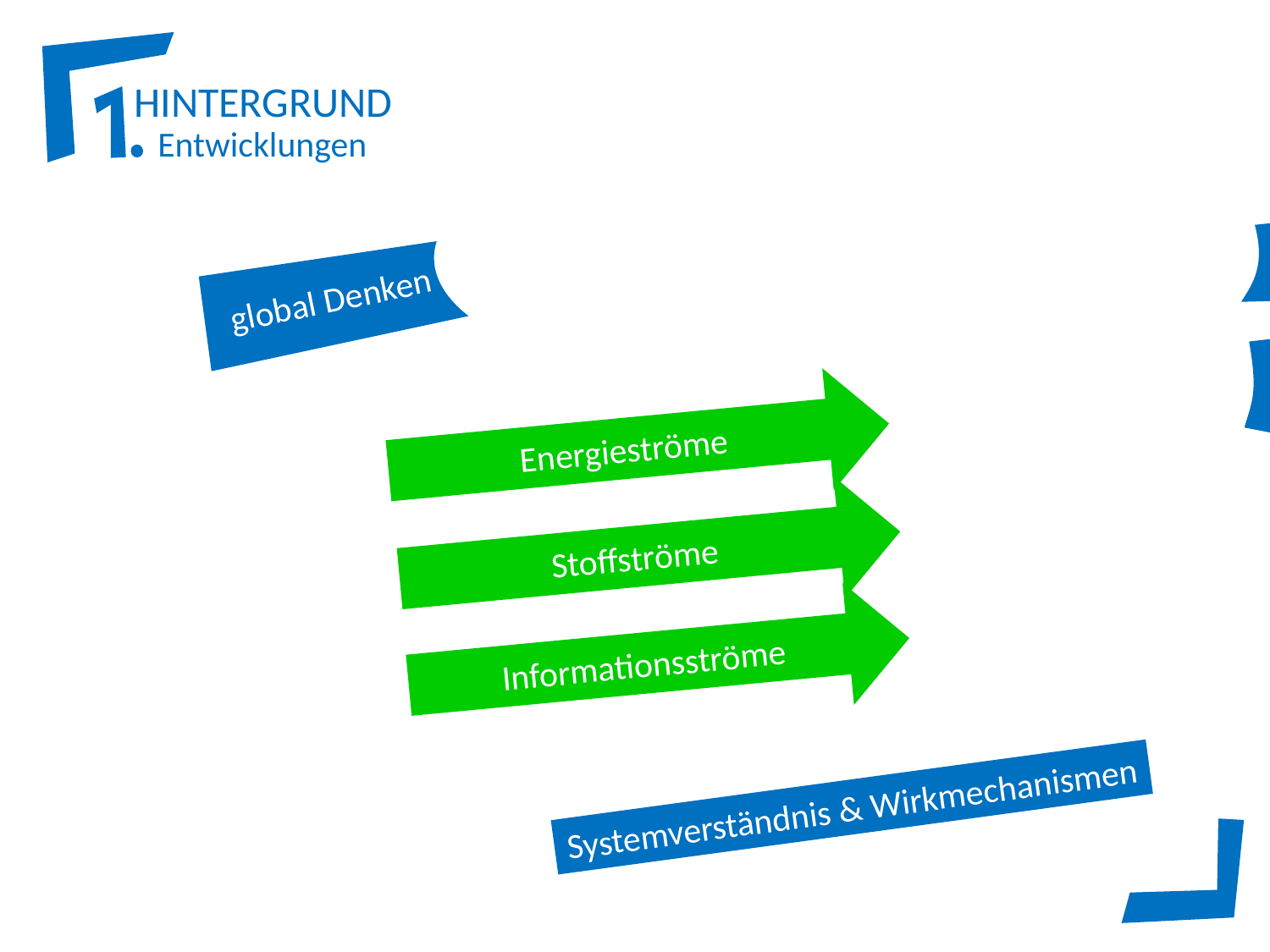

Auf welche Zukunft
bereiten wir vor?
Entwicklungen
Industrie 4.0
global Denken
21st century skills
Energieströme
Stoffströme
Informationsströme
Systemverständnis & Wirkmechanismen